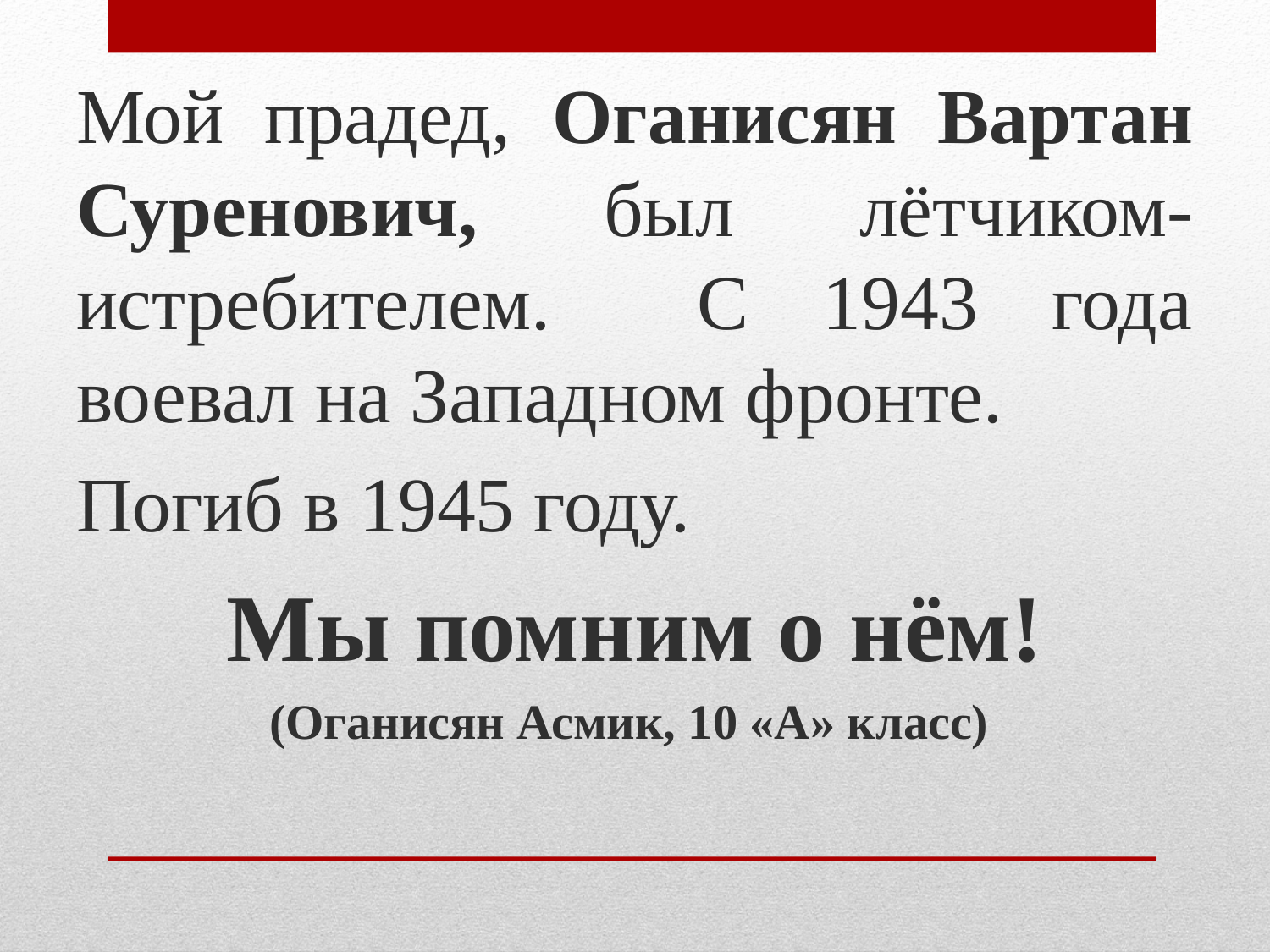

Мой прадед, Оганисян Вартан Суренович, был лётчиком-истребителем.  С 1943 года воевал на Западном фронте.
Погиб в 1945 году.
Мы помним о нём!
(Оганисян Асмик, 10 «А» класс)